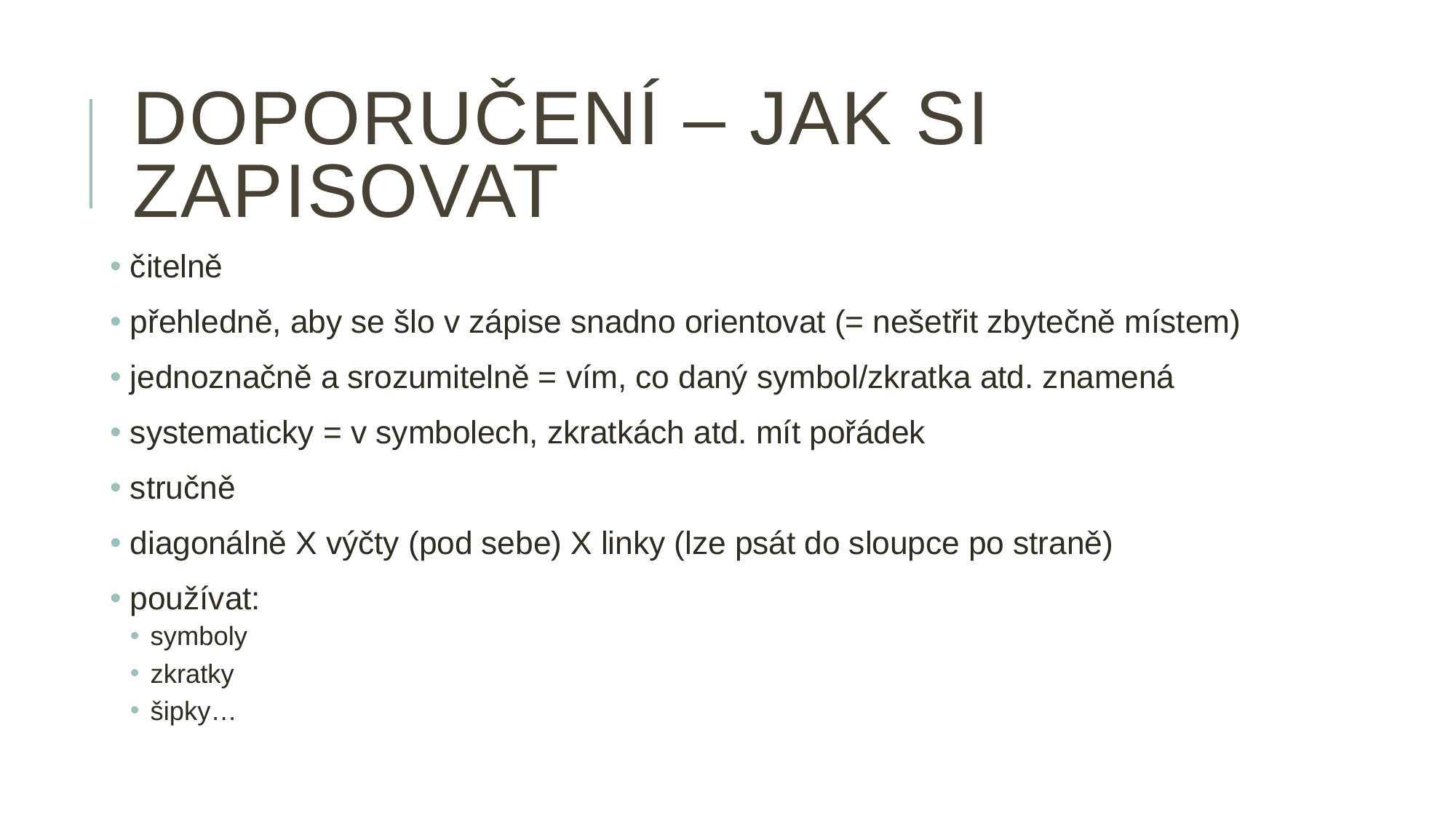

# doporučení – jak si zapisovat

čitelně
přehledně, aby se šlo v zápise snadno orientovat (= nešetřit zbytečně místem)
jednoznačně a srozumitelně = vím, co daný symbol/zkratka atd. znamená
systematicky = v symbolech, zkratkách atd. mít pořádek
stručně
diagonálně X výčty (pod sebe) X linky (lze psát do sloupce po straně)
používat:
symboly
zkratky
šipky…